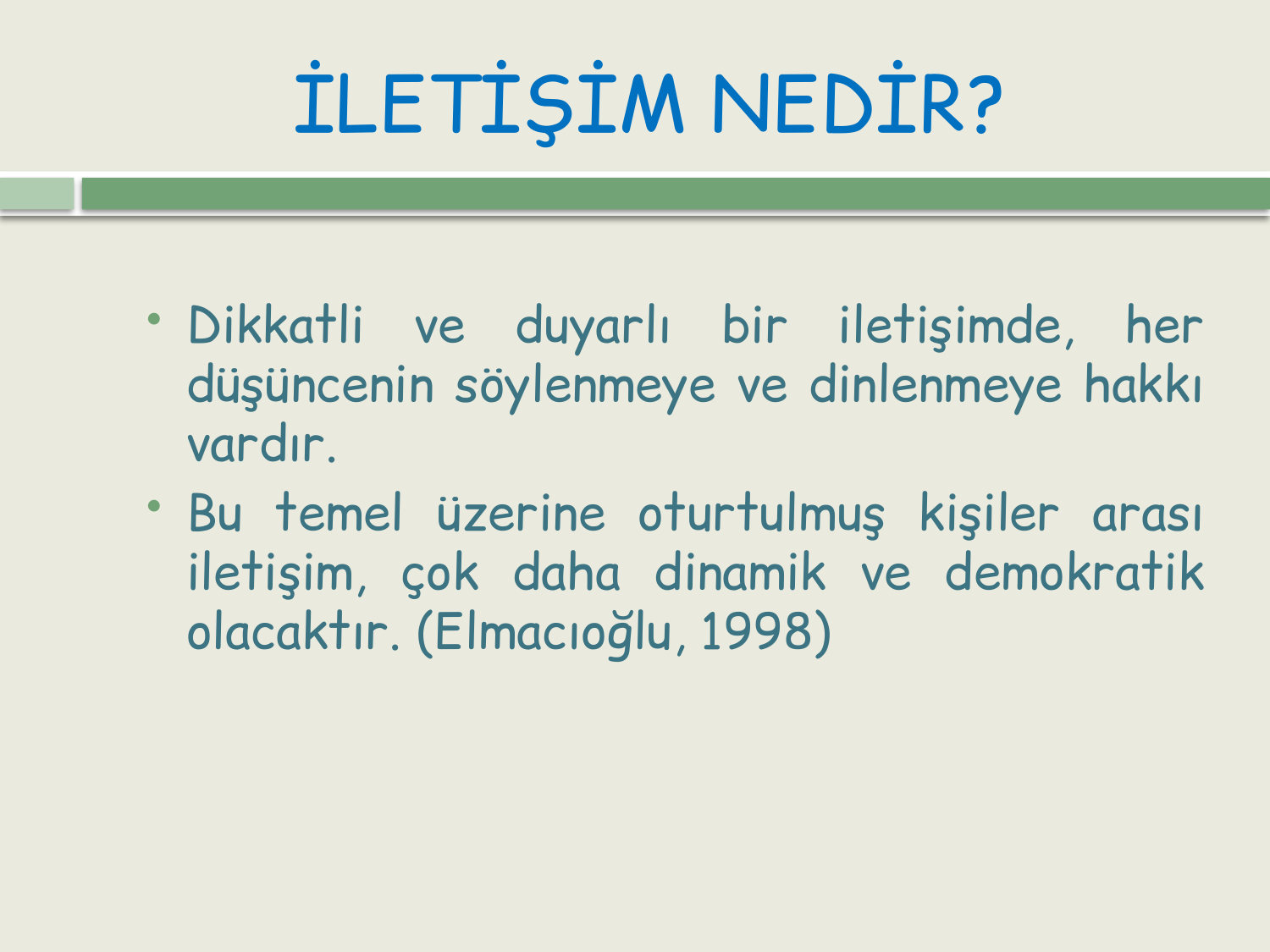

# İLETİŞİM NEDİR?

Dikkatli ve duyarlı bir iletişimde, her düşüncenin söylenmeye ve dinlenmeye hakkı vardır.
Bu temel üzerine oturtulmuş kişiler arası iletişim, çok daha dinamik ve demokratik olacaktır. (Elmacıoğlu, 1998)